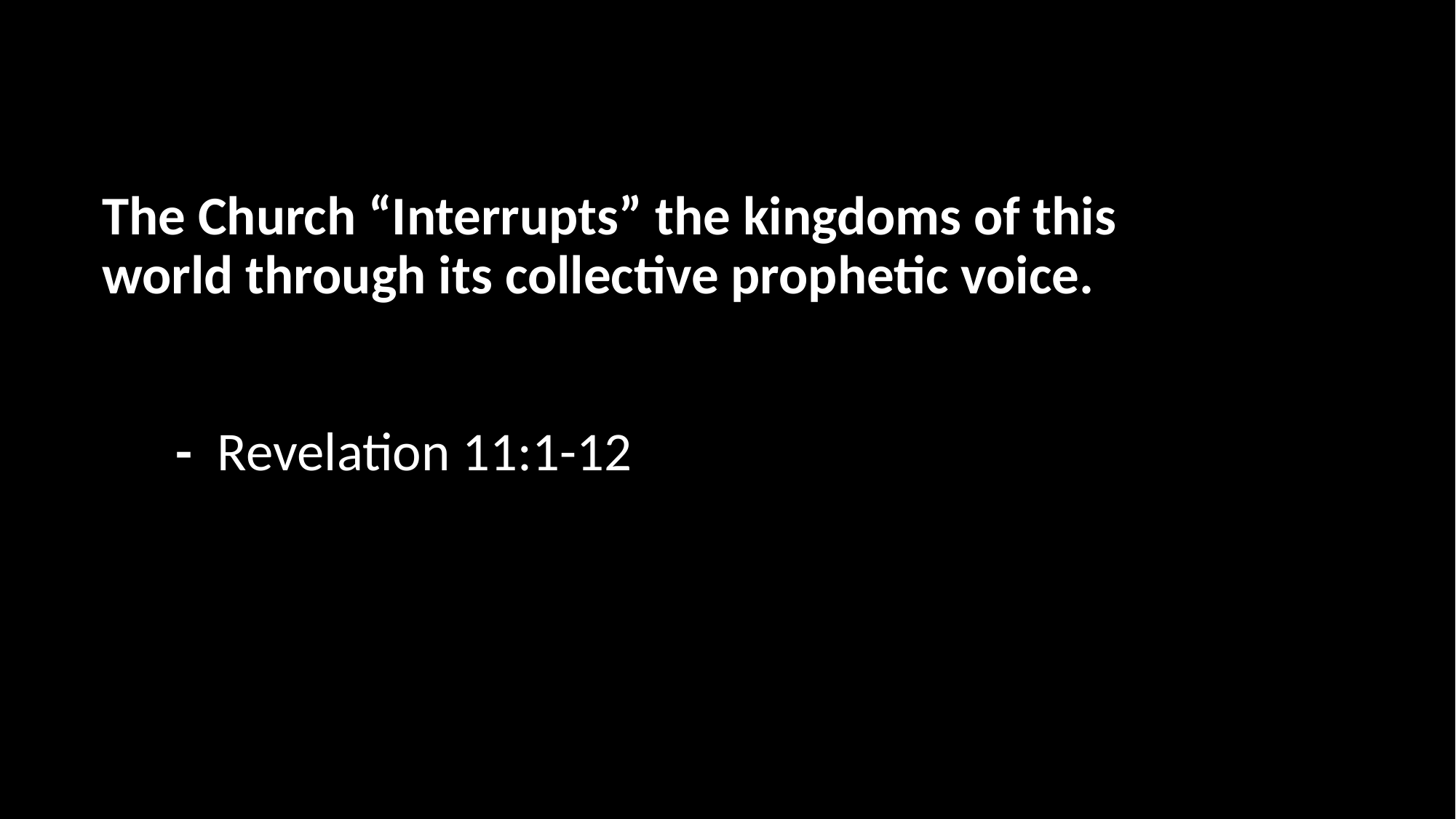

# The Church “Interrupts” the kingdoms of this world through its collective prophetic voice. -  Revelation 11:1-12